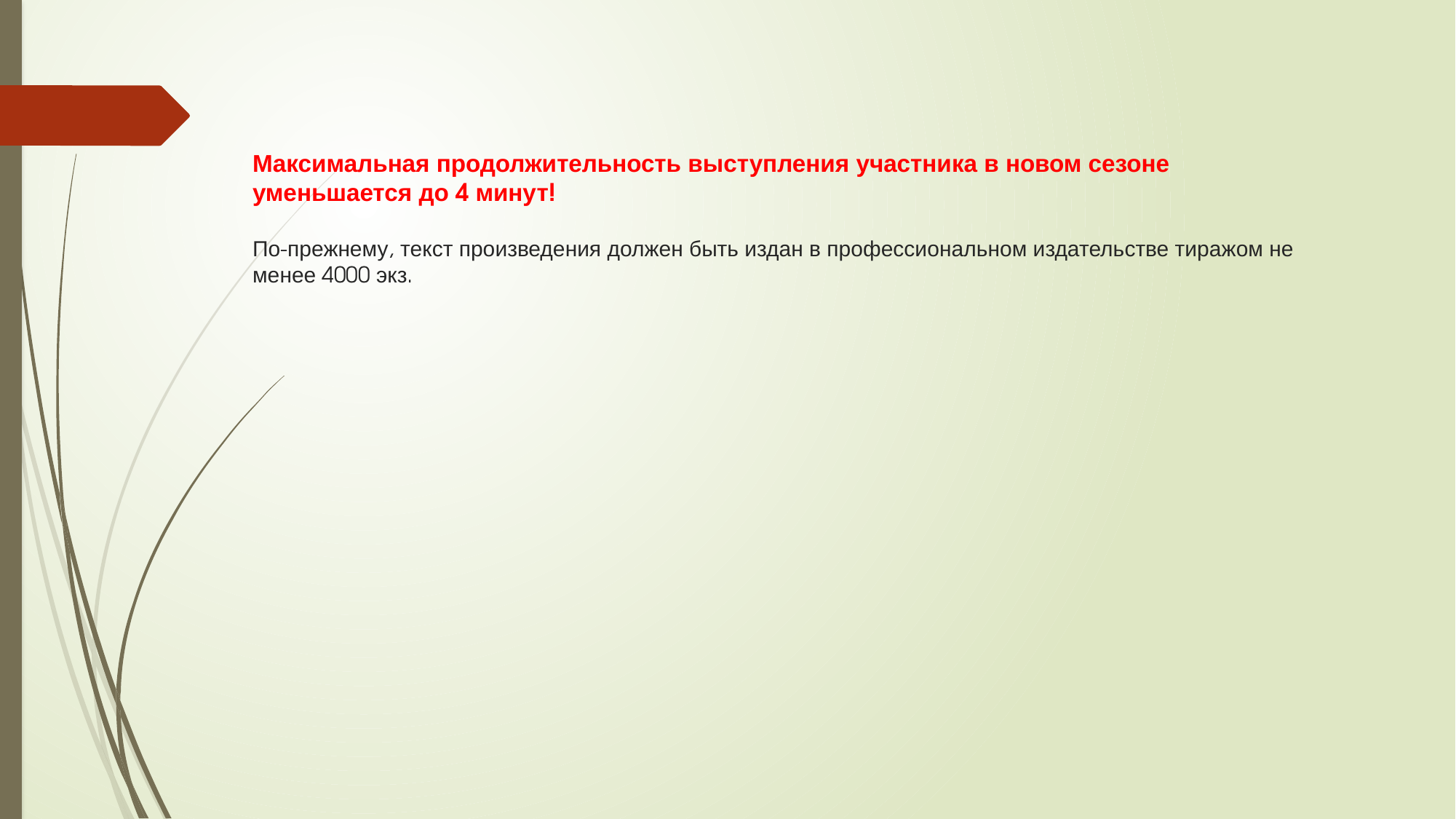

# Максимальная продолжительность выступления участника в новом сезоне уменьшается до 4 минут! По-прежнему, текст произведения должен быть издан в профессиональном издательстве тиражом не менее 4000 экз.